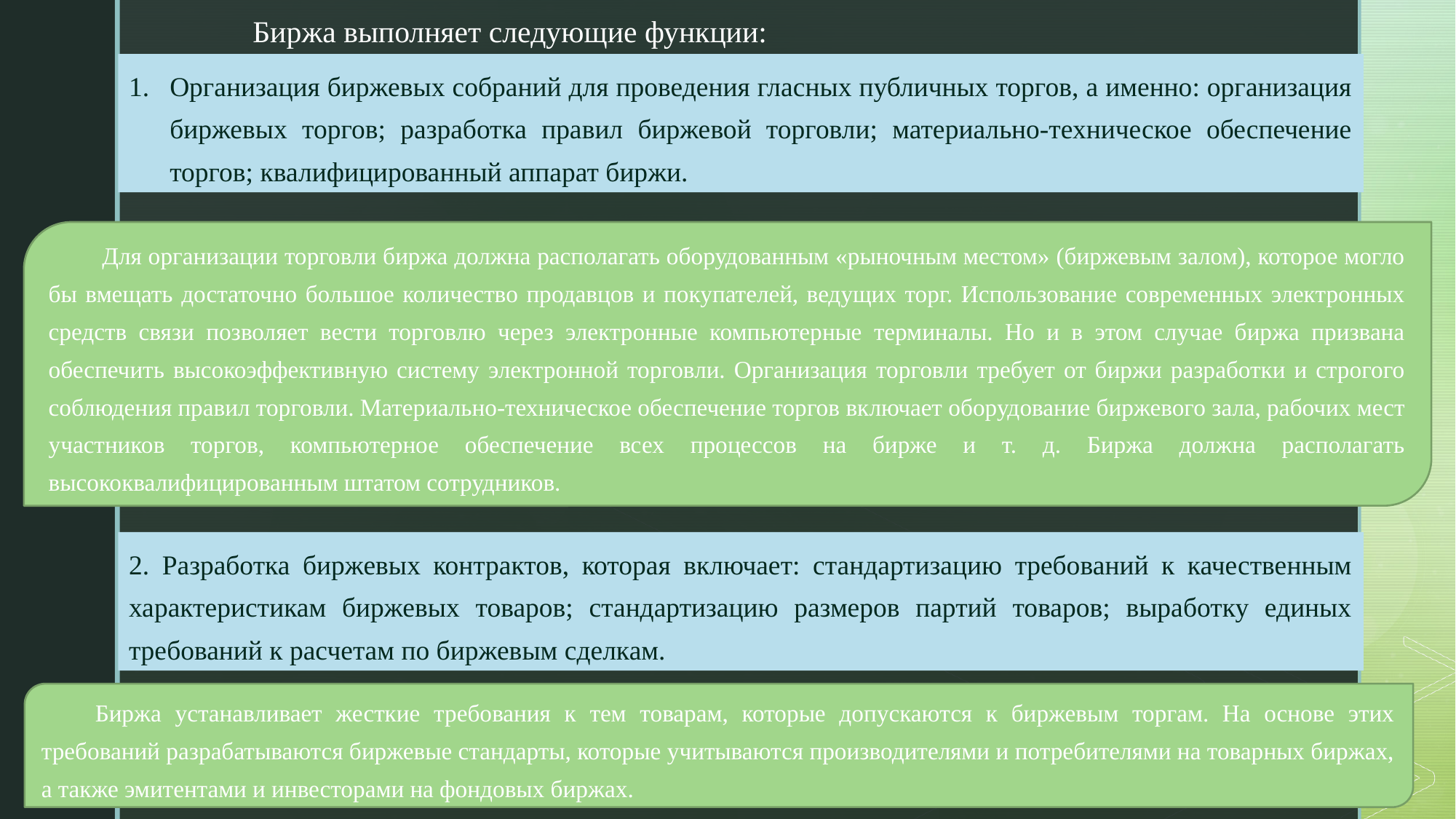

# Биржа выполняет следующие функции:
Организация биржевых собраний для проведения гласных публичных торгов, а именно: организация биржевых торгов; разработка правил биржевой торговли; материально-техническое обеспечение торгов; квалифицированный аппарат биржи.
Для организации торговли биржа должна располагать оборудованным «рыночным местом» (биржевым залом), которое могло бы вмещать достаточно большое количество продавцов и покупателей, ведущих торг. Использование современных электронных средств связи позволяет вести торговлю через электронные компьютерные терминалы. Но и в этом случае биржа призвана обеспечить высокоэффективную систему электронной торговли. Организация торговли требует от биржи разработки и строгого соблюдения правил торговли. Материально-техническое обеспечение торгов включает оборудование биржевого зала, рабочих мест участников торгов, компьютерное обеспечение всех процессов на бирже и т. д. Биржа должна располагать высококвалифицированным штатом сотрудников.
2. Разработка биржевых контрактов, которая включает: стандартизацию требований к качественным характеристикам биржевых товаров; стандартизацию размеров партий товаров; выработку единых требований к расчетам по биржевым сделкам.
Биржа устанавливает жесткие требования к тем товарам, которые допускаются к биржевым торгам. На основе этих требований разрабатываются биржевые стандарты, которые учитываются производителями и потребителями на товарных биржах, а также эмитентами и инвесторами на фондовых биржах.